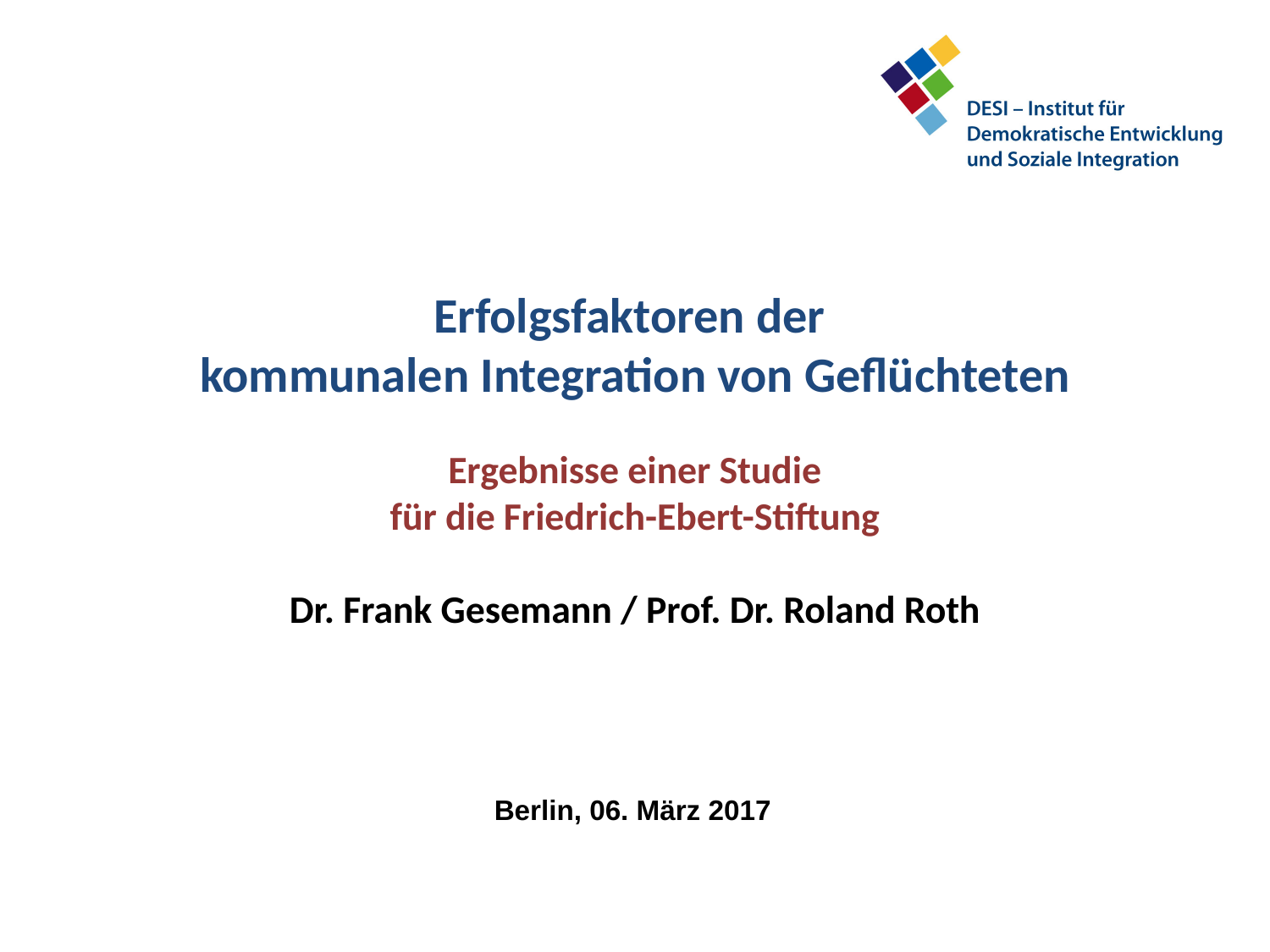

Erfolgsfaktoren der
kommunalen Integration von Geflüchteten

Ergebnisse einer Studie
für die Friedrich-Ebert-Stiftung

Dr. Frank Gesemann / Prof. Dr. Roland Roth

Berlin, 06. März 2017